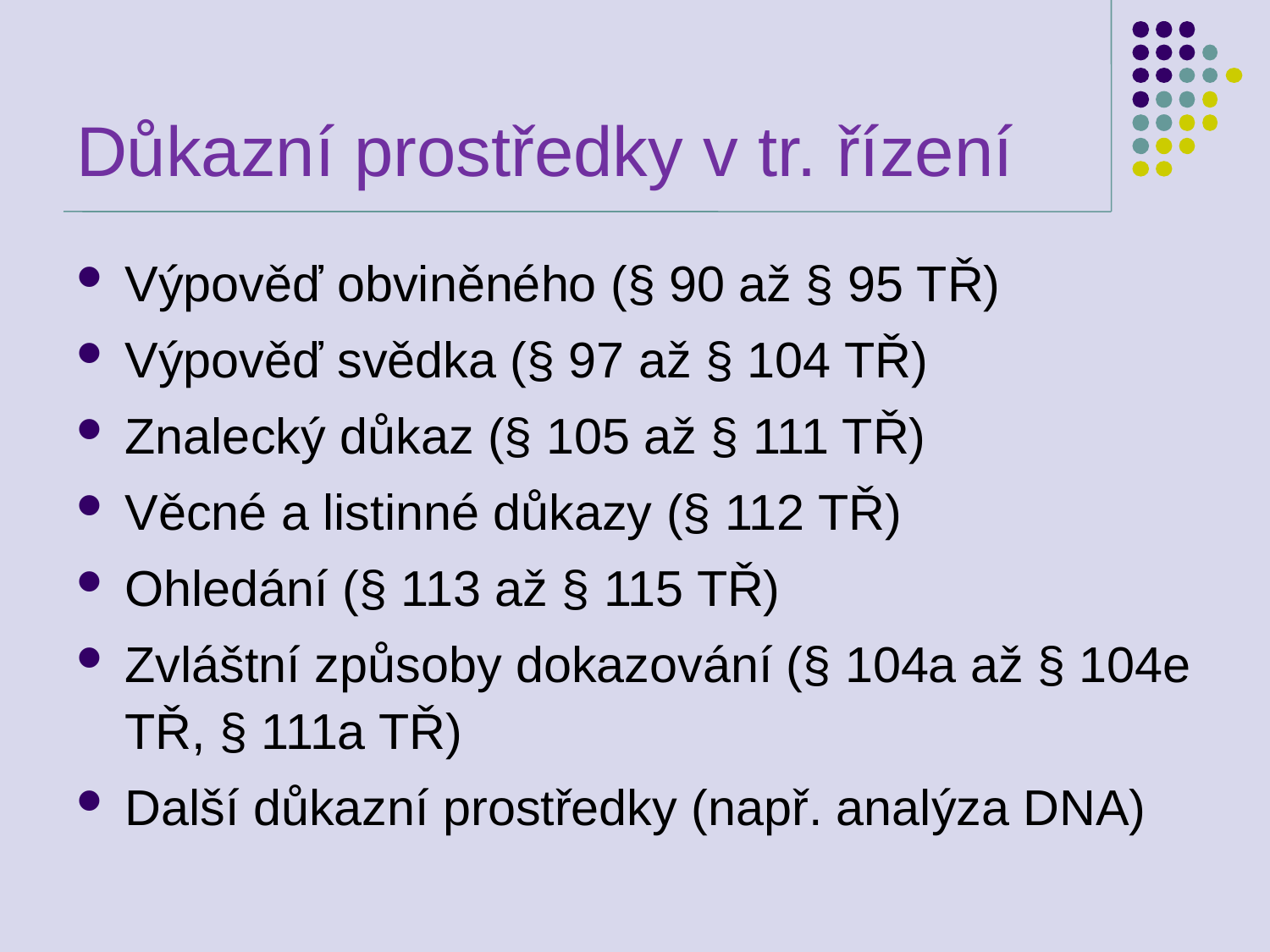

# Důkazní prostředky v tr. řízení
Výpověď obviněného (§ 90 až § 95 TŘ)
Výpověď svědka (§ 97 až § 104 TŘ)
Znalecký důkaz (§ 105 až § 111 TŘ)
Věcné a listinné důkazy (§ 112 TŘ)
Ohledání (§ 113 až § 115 TŘ)
Zvláštní způsoby dokazování (§ 104a až § 104e TŘ, § 111a TŘ)
Další důkazní prostředky (např. analýza DNA)